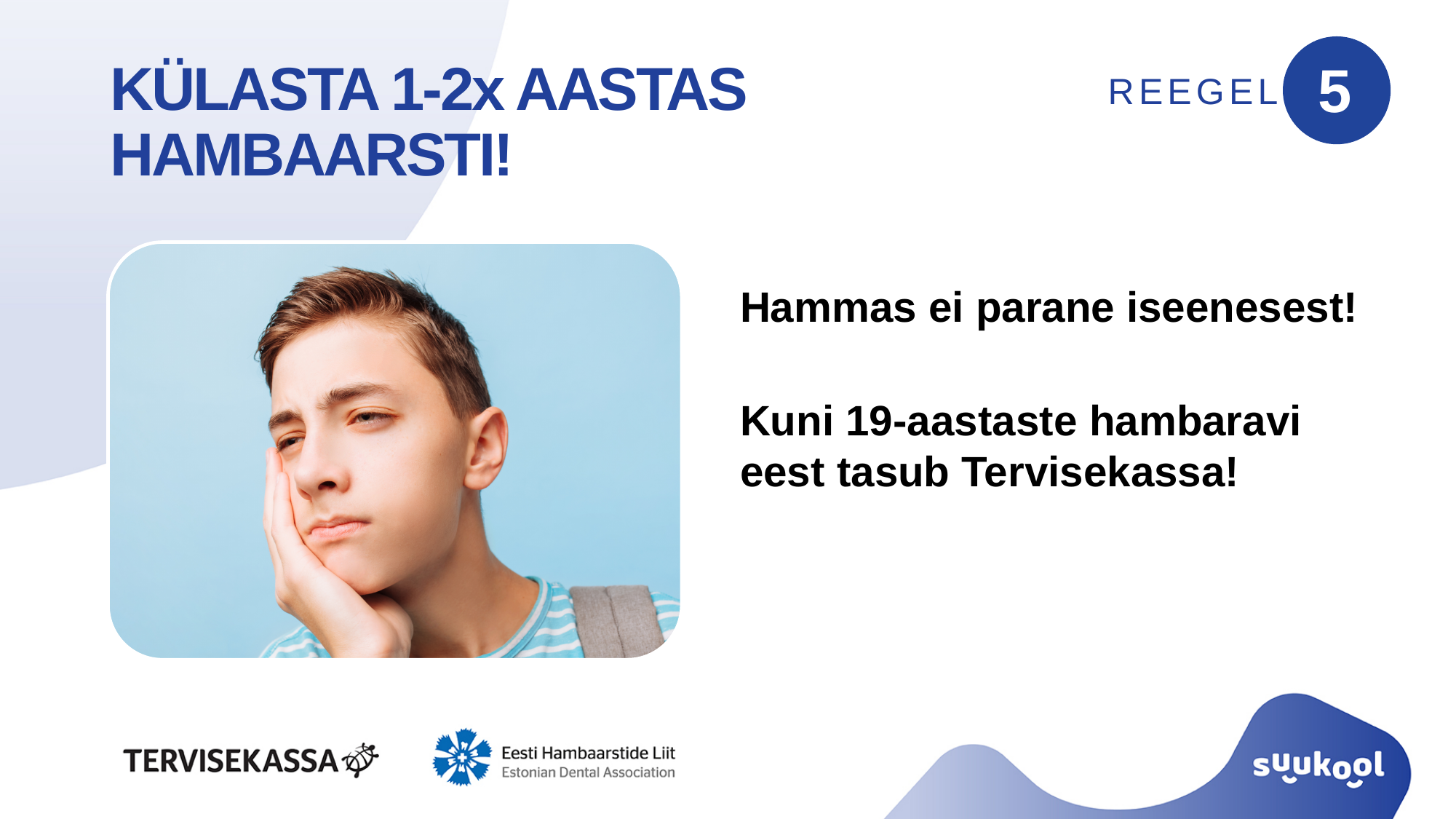

KÜLASTA 1-2x AASTAS HAMBAARSTI!
5

REEGEL

Hammas ei parane iseenesest!

Kuni 19-aastaste hambaravi eest tasub Tervisekassa!